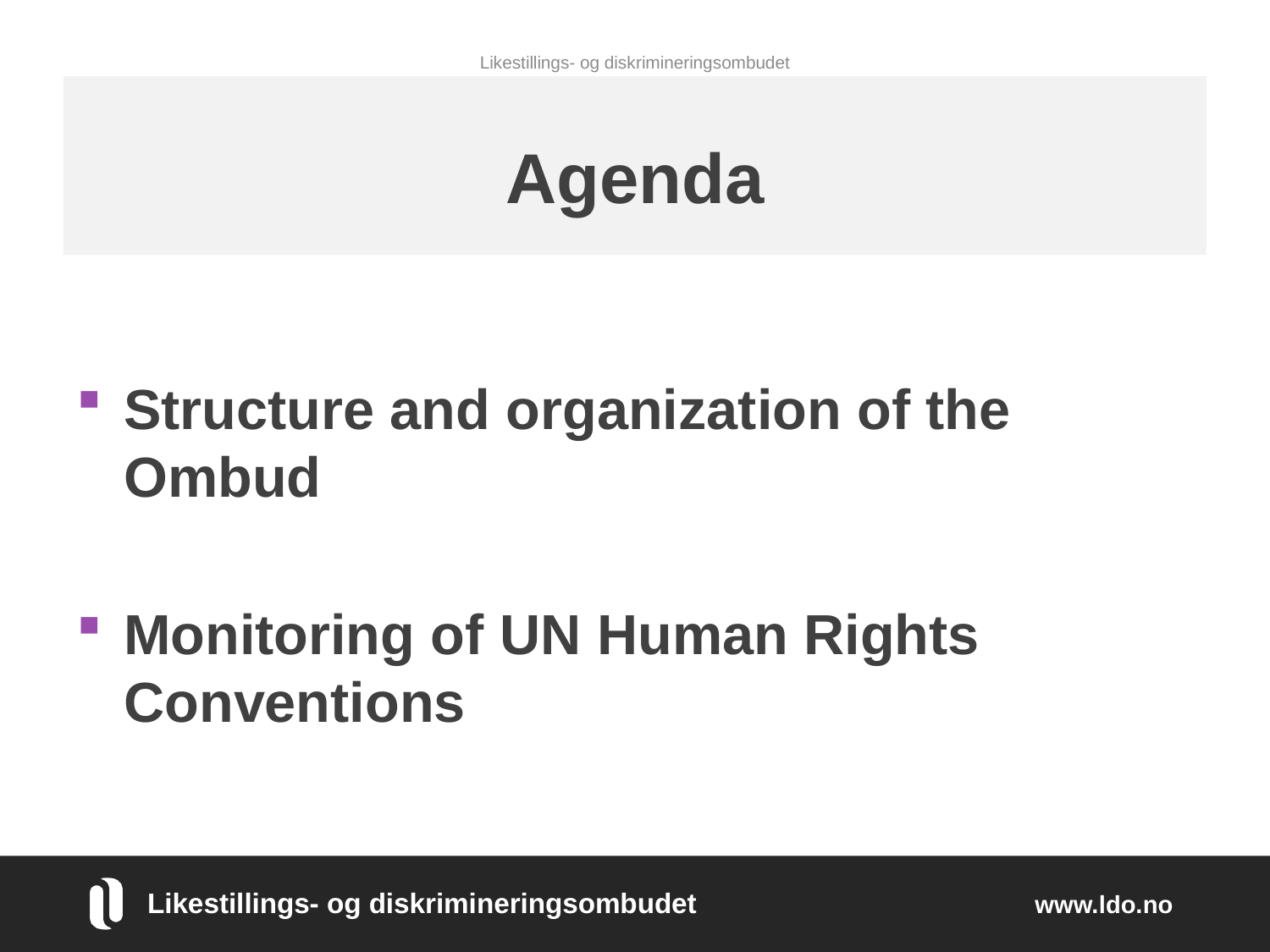

Likestillings- og diskrimineringsombudet
# Agenda

Structure and organization of the Ombud

Monitoring of UN Human Rights Conventions